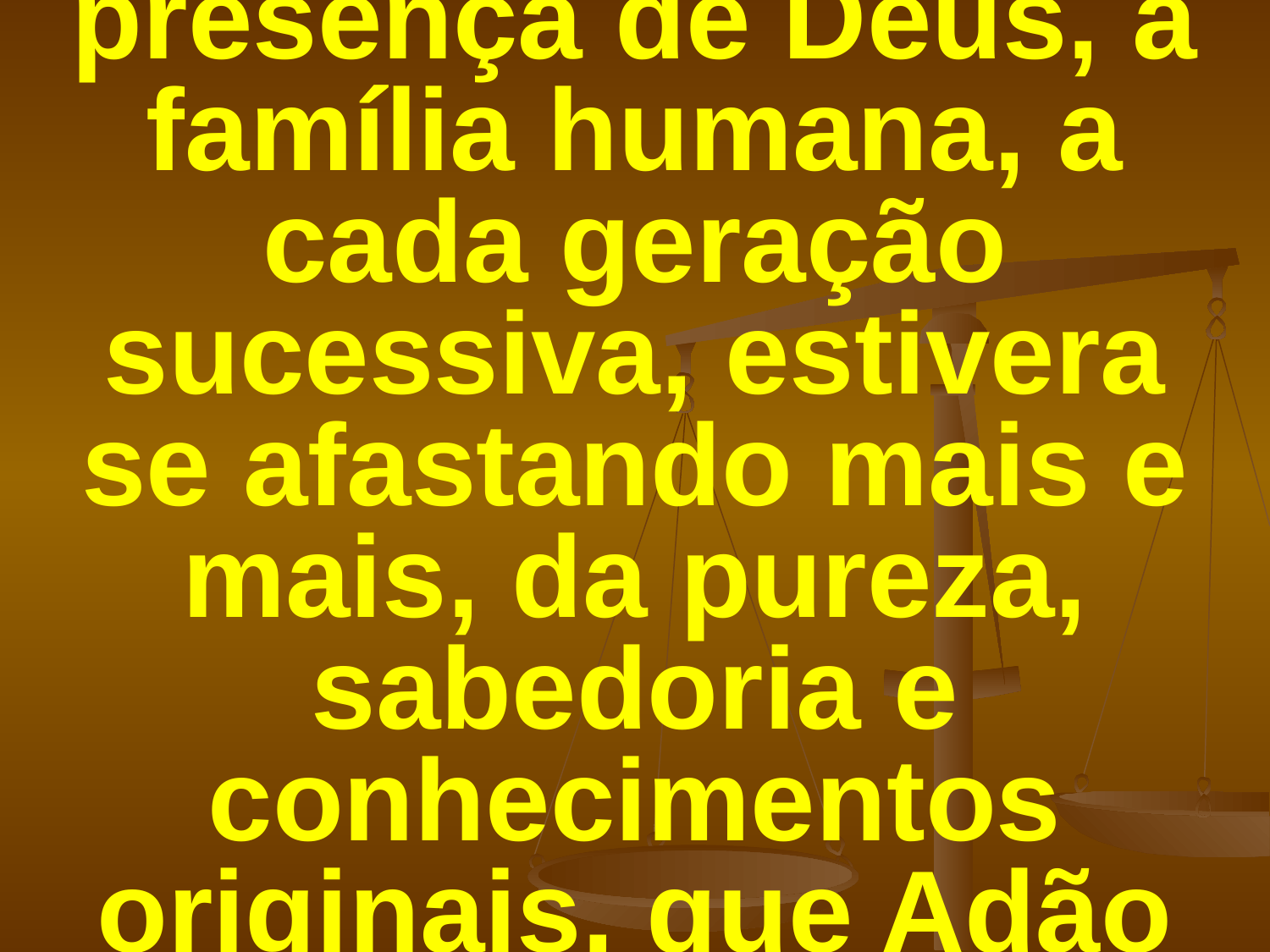

# “Separada da presença de Deus, a família humana, a cada geração sucessiva, estivera se afastando mais e mais, da pureza, sabedoria e conhecimentos originais, que Adão possuía no Éden.